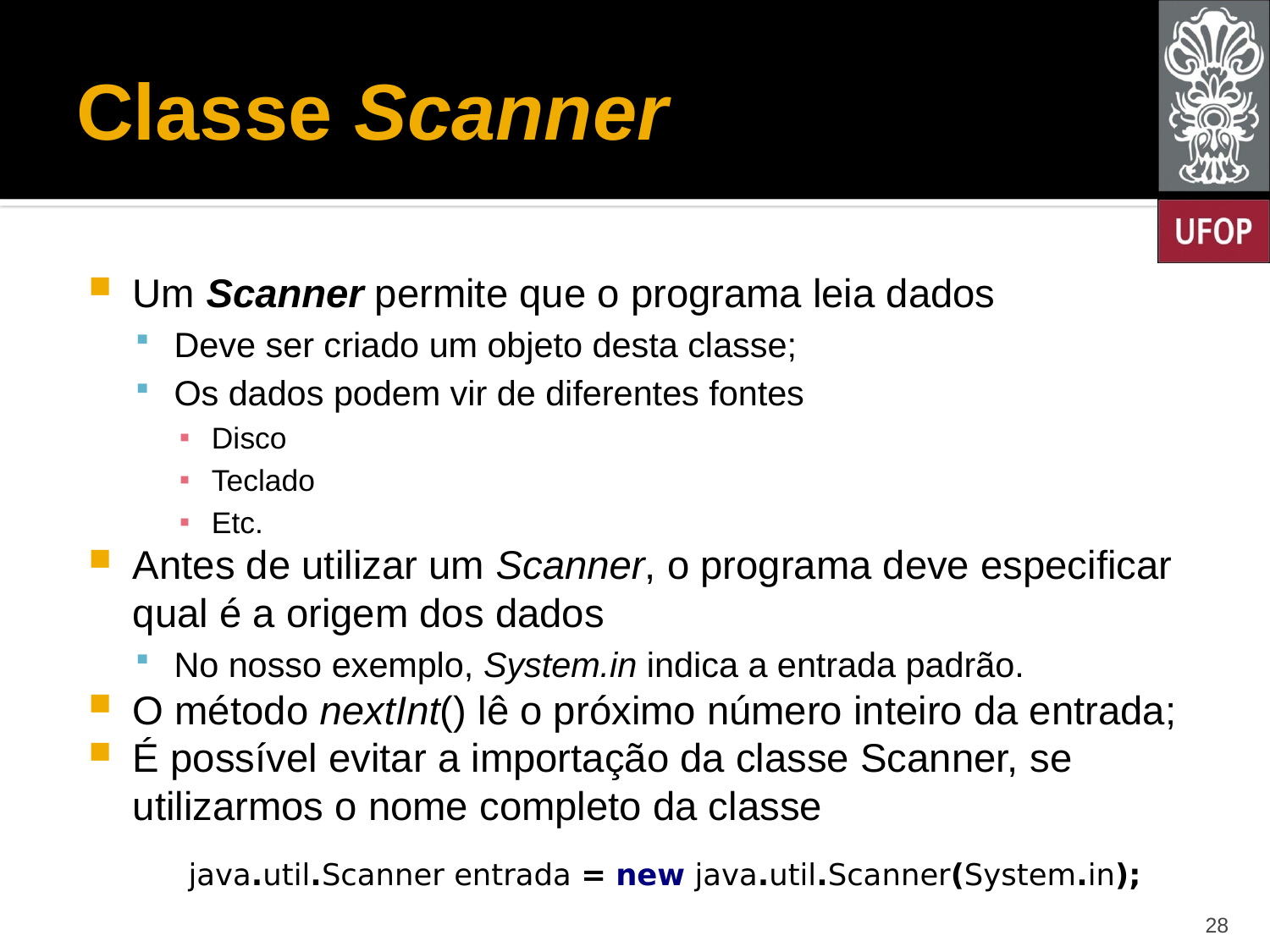

# Classe Scanner
Um Scanner permite que o programa leia dados
Deve ser criado um objeto desta classe;
Os dados podem vir de diferentes fontes
Disco
Teclado
Etc.
Antes de utilizar um Scanner, o programa deve especificar qual é a origem dos dados
No nosso exemplo, System.in indica a entrada padrão.
O método nextInt() lê o próximo número inteiro da entrada;
É possível evitar a importação da classe Scanner, se utilizarmos o nome completo da classe

java.util.Scanner entrada = new java.util.Scanner(System.in);
28